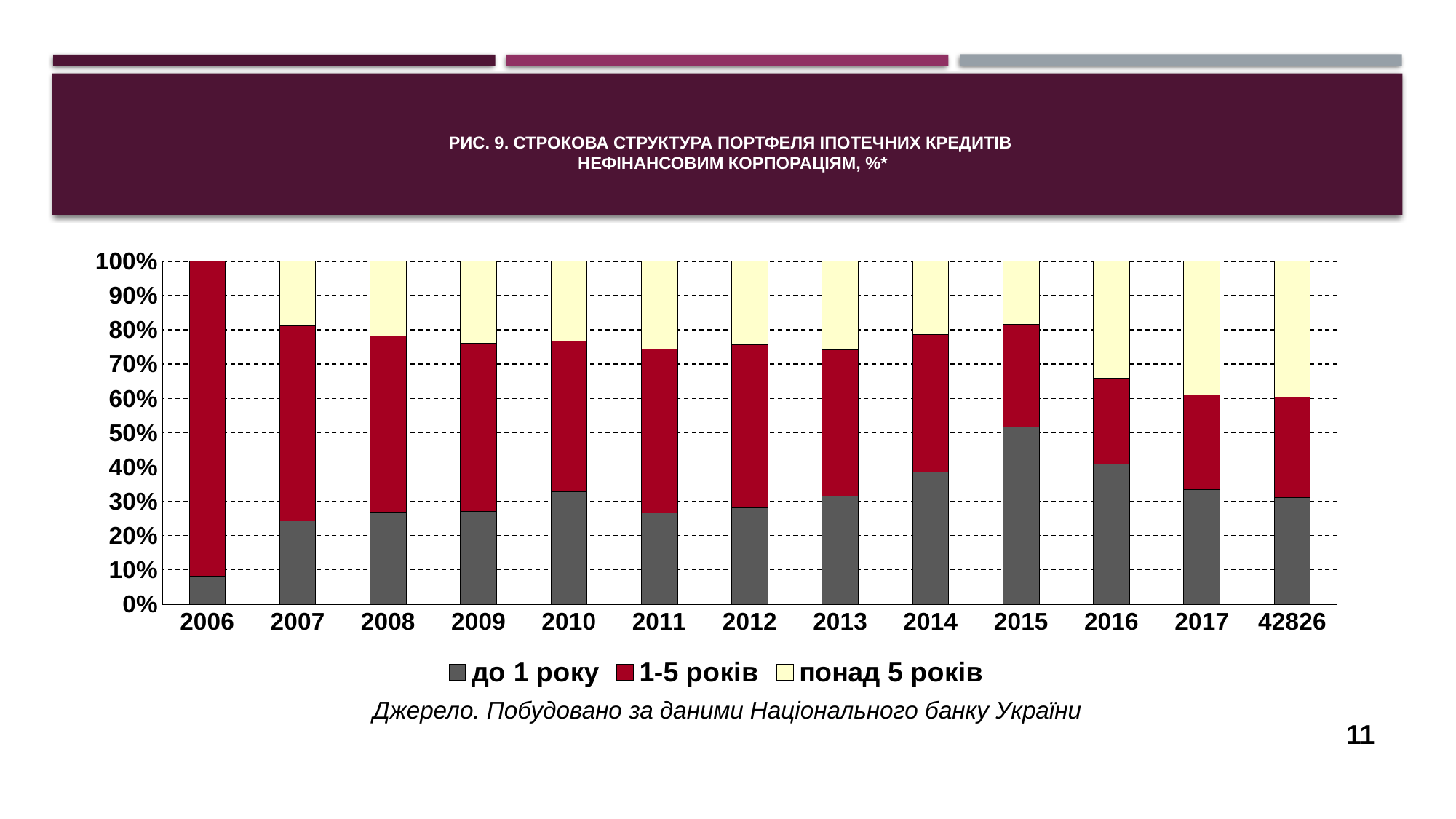

# Рис. 9. строкова Структура портфеля іпотечних кредитів нефінансовим корпораціям, %*

### Chart

| Category | до 1 року | 1-5 років | понад 5 років |
|---|---|---|---|
| 2006 | 8.108879794422766 | 91.89112020557724 | 0.0 |
| 2007 | 24.261126387615846 | 56.83267135146145 | 18.9062022609227 |
| 2008 | 26.791509350573918 | 51.49950121854204 | 21.708989430884042 |
| 2009 | 26.976258460236885 | 49.0587986463621 | 23.964942893401016 |
| 2010 | 32.82734739893703 | 43.87448327696355 | 23.298169324099423 |
| 2011 | 26.695792445221134 | 47.73222207285925 | 25.57198548191961 |
| 2012 | 28.13467664932492 | 47.535717154050026 | 24.329606196625054 |
| 2013 | 31.464754127976295 | 42.727716154207464 | 25.807529717816237 |
| 2014 | 38.563559460965934 | 40.17098921276108 | 21.265451326272995 |
| 2015 | 51.63688138256089 | 29.976433621366848 | 18.38668499607227 |
| 2016 | 40.940698384804946 | 24.98232415104442 | 34.07697746415063 |
| 2017 | 33.32421895672729 | 27.730343817806553 | 38.94543722546616 |
| 42826 | 30.954976722258237 | 29.38814897754729 | 39.656874300194474 |

Джерело. Побудовано за даними Національного банку України
11